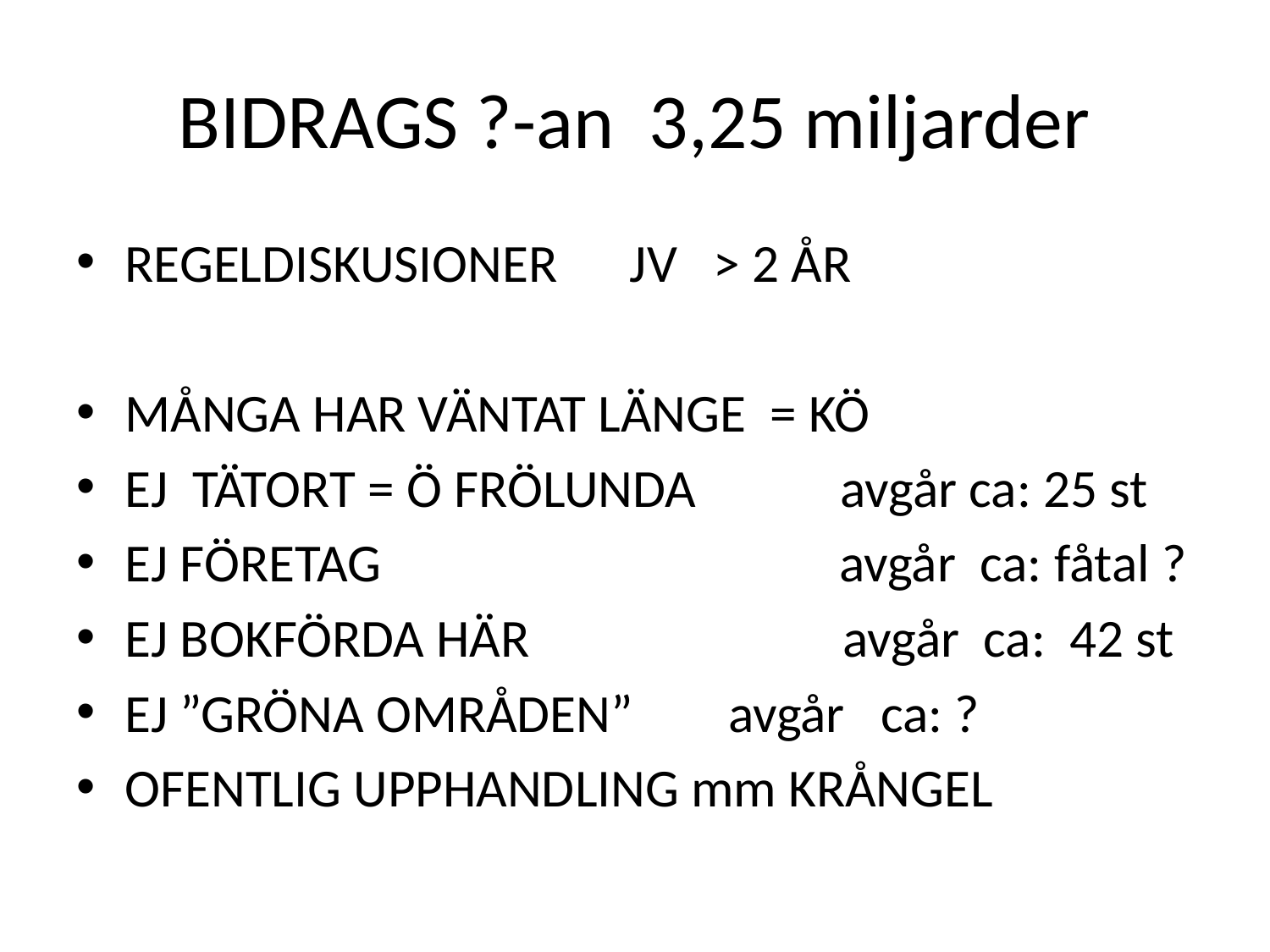

# BIDRAGS ?-an  3,25 miljarder
REGELDISKUSIONER      JV   > 2 ÅR

MÅNGA HAR VÄNTAT LÄNGE  = KÖ
EJ  TÄTORT = Ö FRÖLUNDA            avgår ca: 25 st
EJ FÖRETAG                                      avgår  ca: fåtal ?
EJ BOKFÖRDA HÄR                          avgår  ca:  42 st
EJ ”GRÖNA OMRÅDEN”		avgår   ca: ?
OFENTLIG UPPHANDLING mm KRÅNGEL